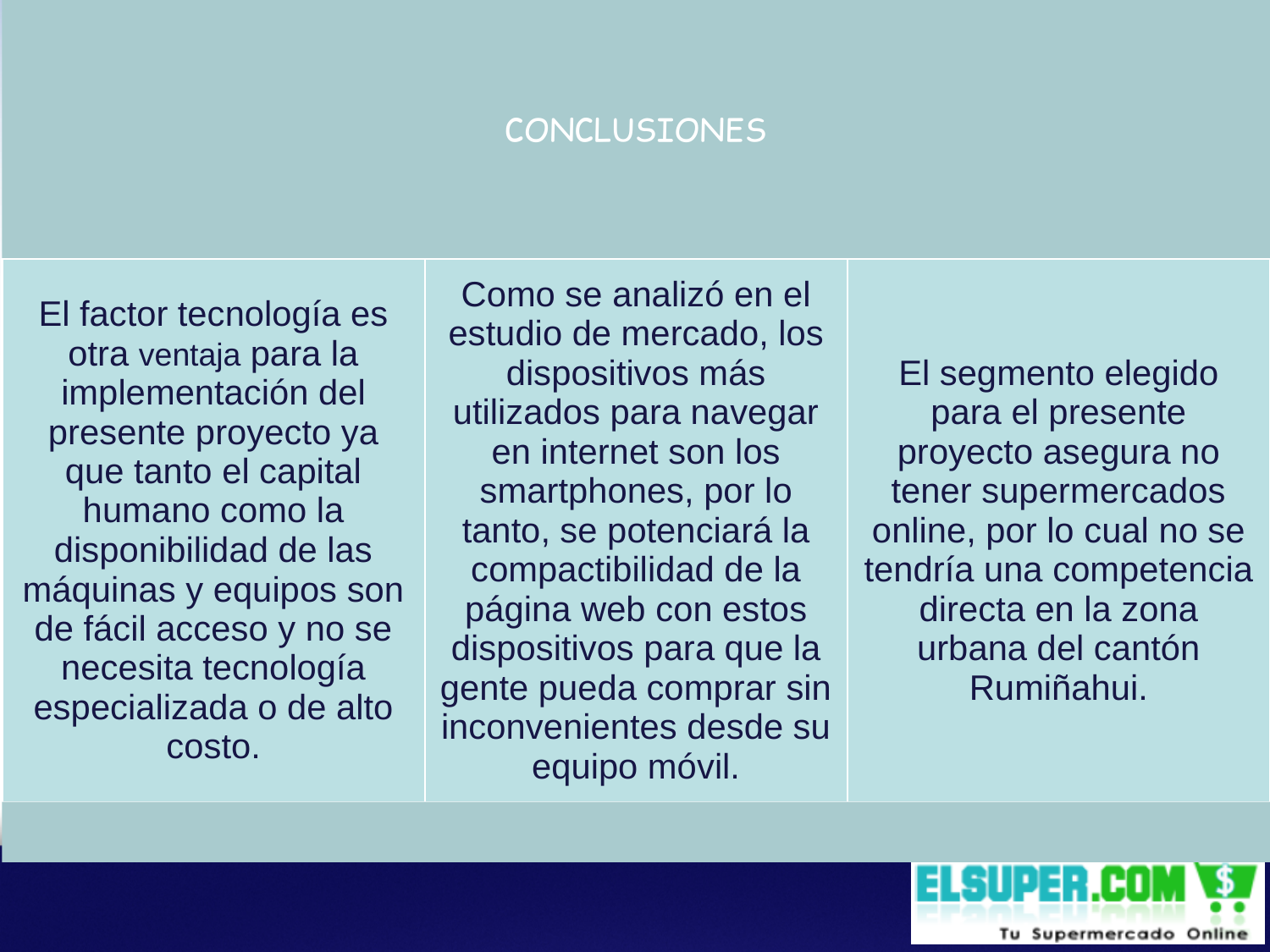

CONCLUSIONES
El factor tecnología es otra ventaja para la implementación del presente proyecto ya que tanto el capital humano como la disponibilidad de las máquinas y equipos son de fácil acceso y no se necesita tecnología especializada o de alto costo.
#